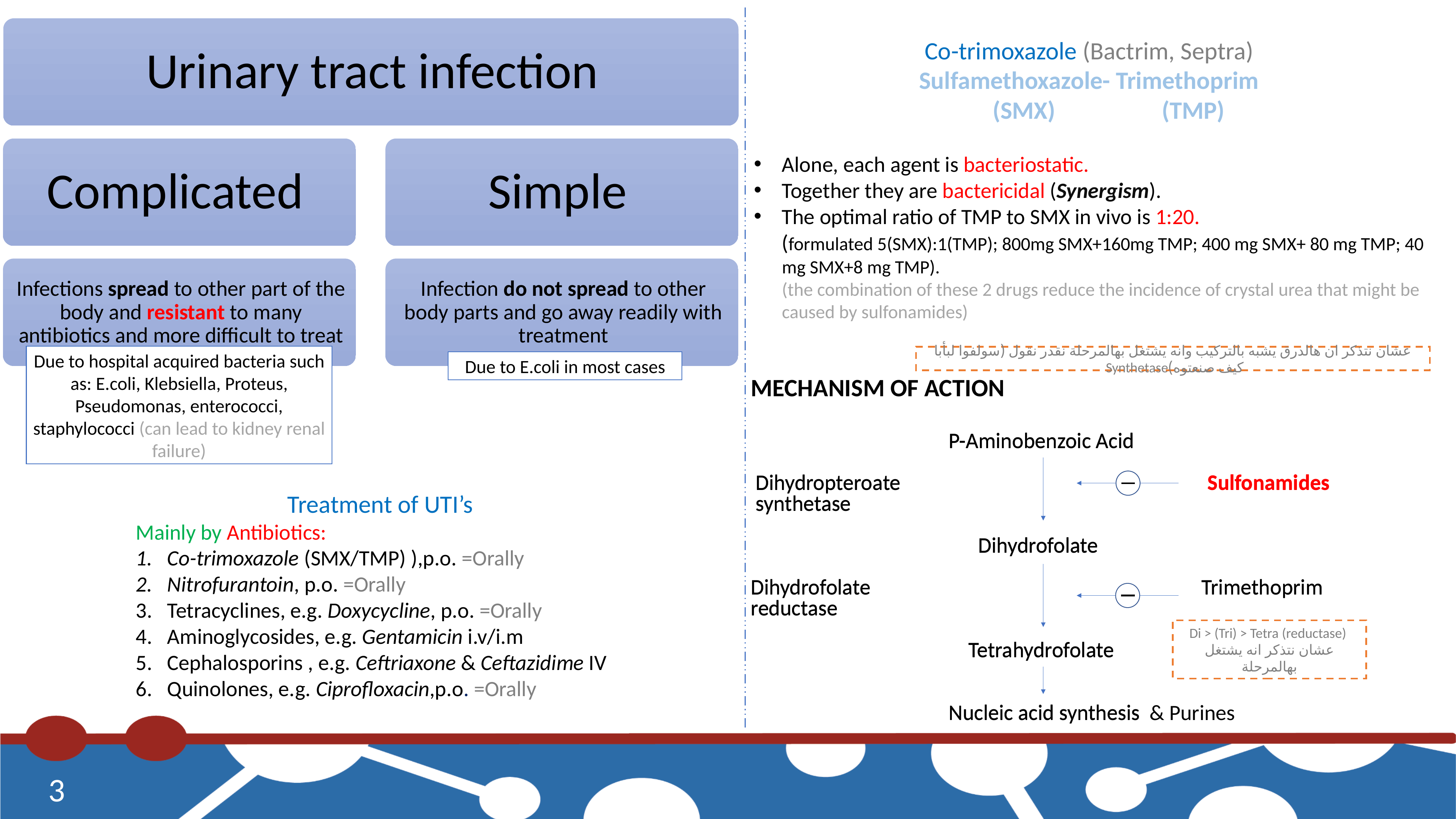

Urinary tract infection
Complicated
Infections spread to other part of the body and resistant to many antibiotics and more difficult to treat
Simple
Infection do not spread to other body parts and go away readily with treatment
Co-trimoxazole (Bactrim, Septra)
Sulfamethoxazole- Trimethoprim
        (SMX)                   (TMP)

Alone, each agent is bacteriostatic.
Together they are bactericidal (Synergism).
The optimal ratio of TMP to SMX in vivo is 1:20.
(formulated 5(SMX):1(TMP); 800mg SMX+160mg TMP; 400 mg SMX+ 80 mg TMP; 40 mg SMX+8 mg TMP).
(the combination of these 2 drugs reduce the incidence of crystal urea that might be caused by sulfonamides)

Due to hospital acquired bacteria such as: E.coli, Klebsiella, Proteus, Pseudomonas, enterococci, staphylococci (can lead to kidney renal failure)
عشان نتذكر ان هالدرق يشبه بالتركيب وانه يشتغل بهالمرحلة نقدر نقول (سولفوا لبأبا كيف صنعتوه)Synthetase
Due to E.coli in most cases
MECHANISM OF ACTION

                                        P-Aminobenzoic Acid

 Dihydropteroate                                                              Sulfonamides
 synthetase

                                              Dihydrofolate

Dihydrofolate                                                                   Trimethoprim
reductase

                                            Tetrahydrofolate

                                        Nucleic acid synthesis

                                        P-Aminobenzoic Acid

 Dihydropteroate                                                              Sulfonamides
 synthetase

                                              Dihydrofolate

Dihydrofolate                                                                   Trimethoprim
reductase

                                            Tetrahydrofolate

                                        Nucleic acid synthesis  & Purines

Treatment of UTI’s
Mainly by Antibiotics:
Co-trimoxazole (SMX/TMP) ),p.o. =Orally
Nitrofurantoin, p.o. =Orally
Tetracyclines, e.g. Doxycycline, p.o. =Orally
Aminoglycosides, e.g. Gentamicin i.v/i.m
Cephalosporins , e.g. Ceftriaxone & Ceftazidime IV
Quinolones, e.g. Ciprofloxacin,p.o. =Orally

Di > (Tri) > Tetra (reductase)
عشان نتذكر انه يشتغل بهالمرحلة